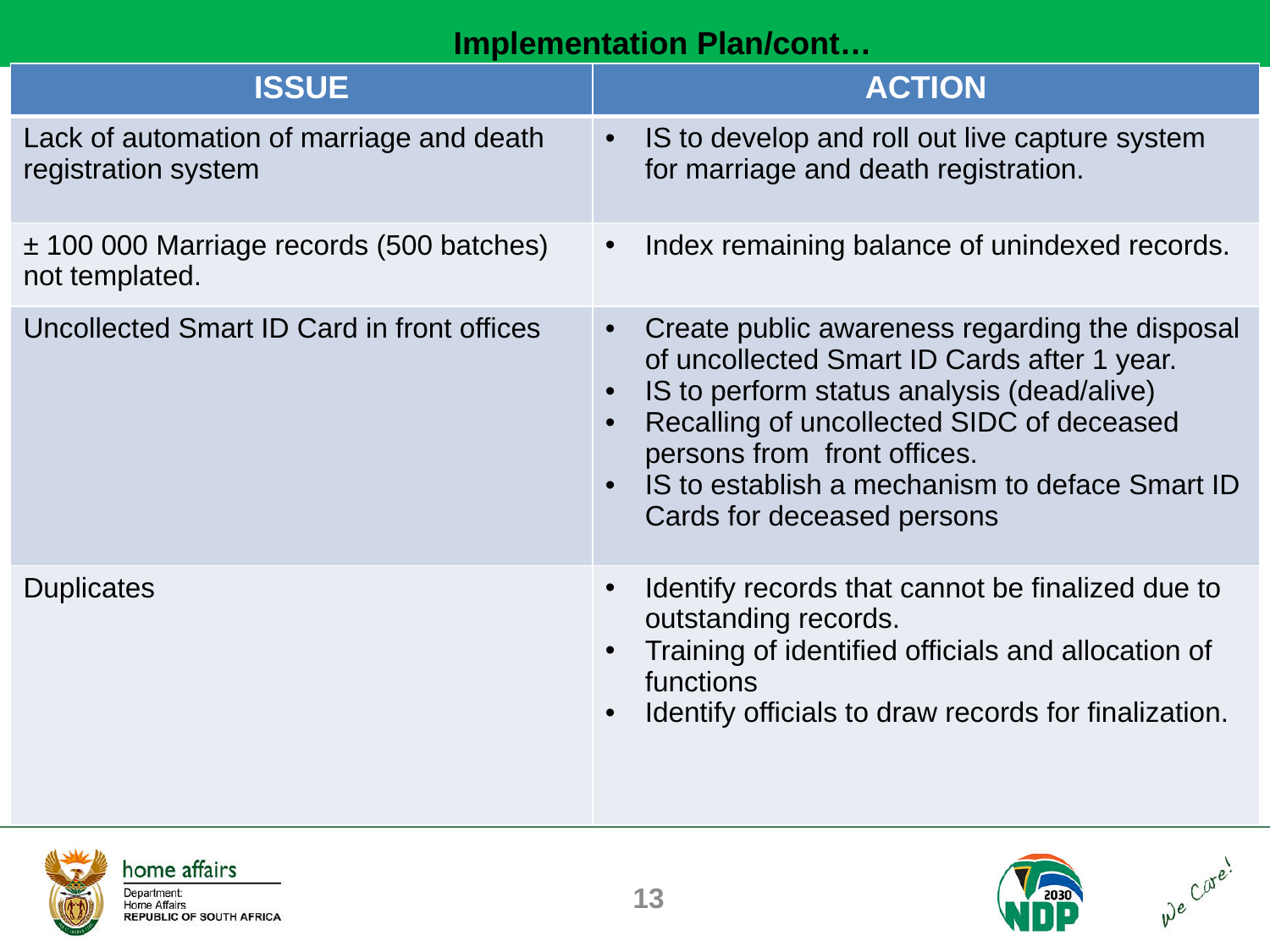

Implementation Plan/cont…
| ISSUE | ACTION |
| --- | --- |
| Lack of automation of marriage and death registration system | IS to develop and roll out live capture system for marriage and death registration. |
| ± 100 000 Marriage records (500 batches) not templated. | Index remaining balance of unindexed records. |
| Uncollected Smart ID Card in front offices | Create public awareness regarding the disposal of uncollected Smart ID Cards after 1 year. IS to perform status analysis (dead/alive) Recalling of uncollected SIDC of deceased persons from front offices. IS to establish a mechanism to deface Smart ID Cards for deceased persons |
| Duplicates | Identify records that cannot be finalized due to outstanding records. Training of identified officials and allocation of functions Identify officials to draw records for finalization. |
13